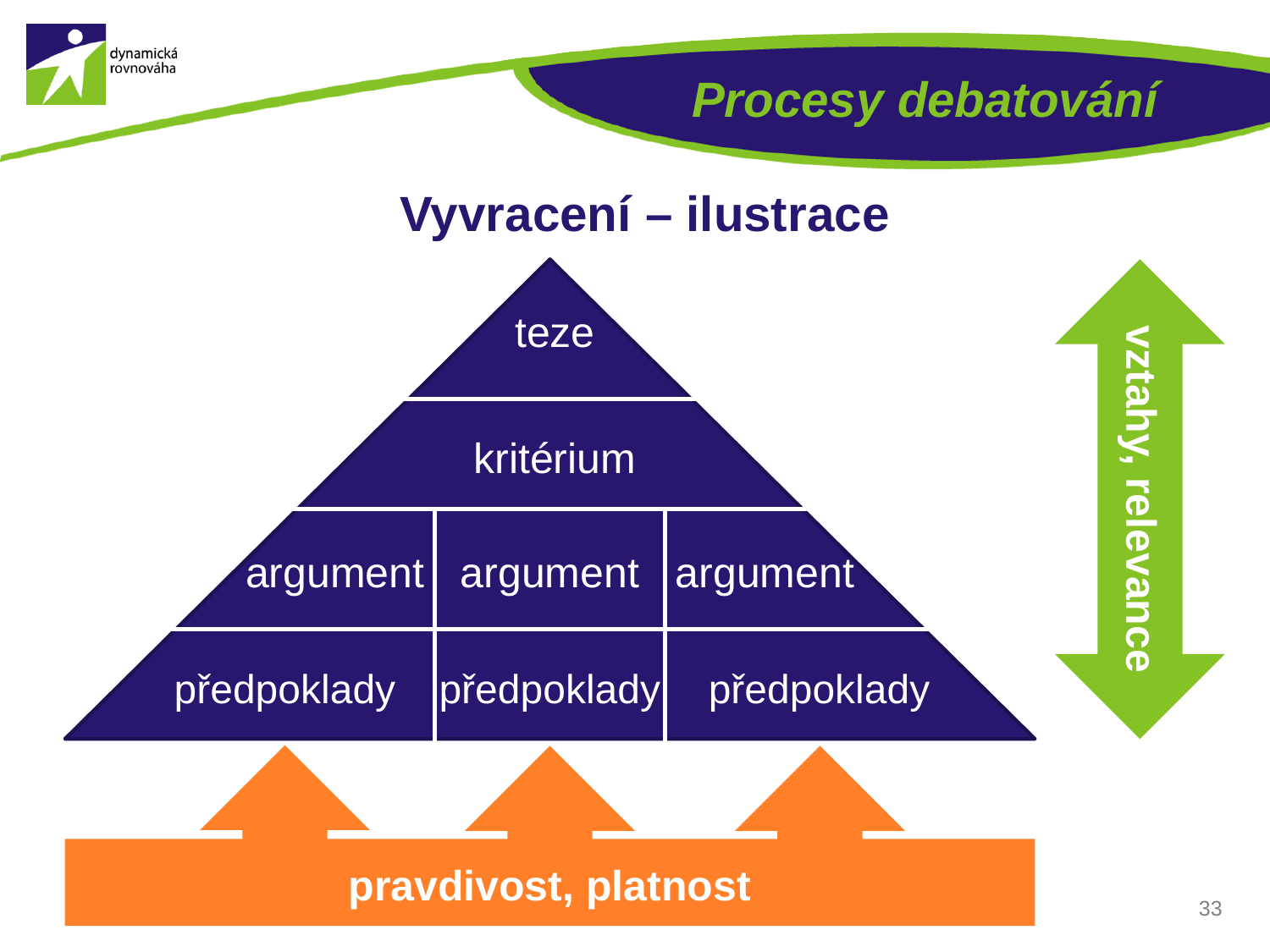

# Procesy debatování
Vyvracení – ilustrace

vztahy, relevance
teze

kritérium
argument
argument
argument
předpoklady
předpoklady
předpoklady

pravdivost, platnost
33